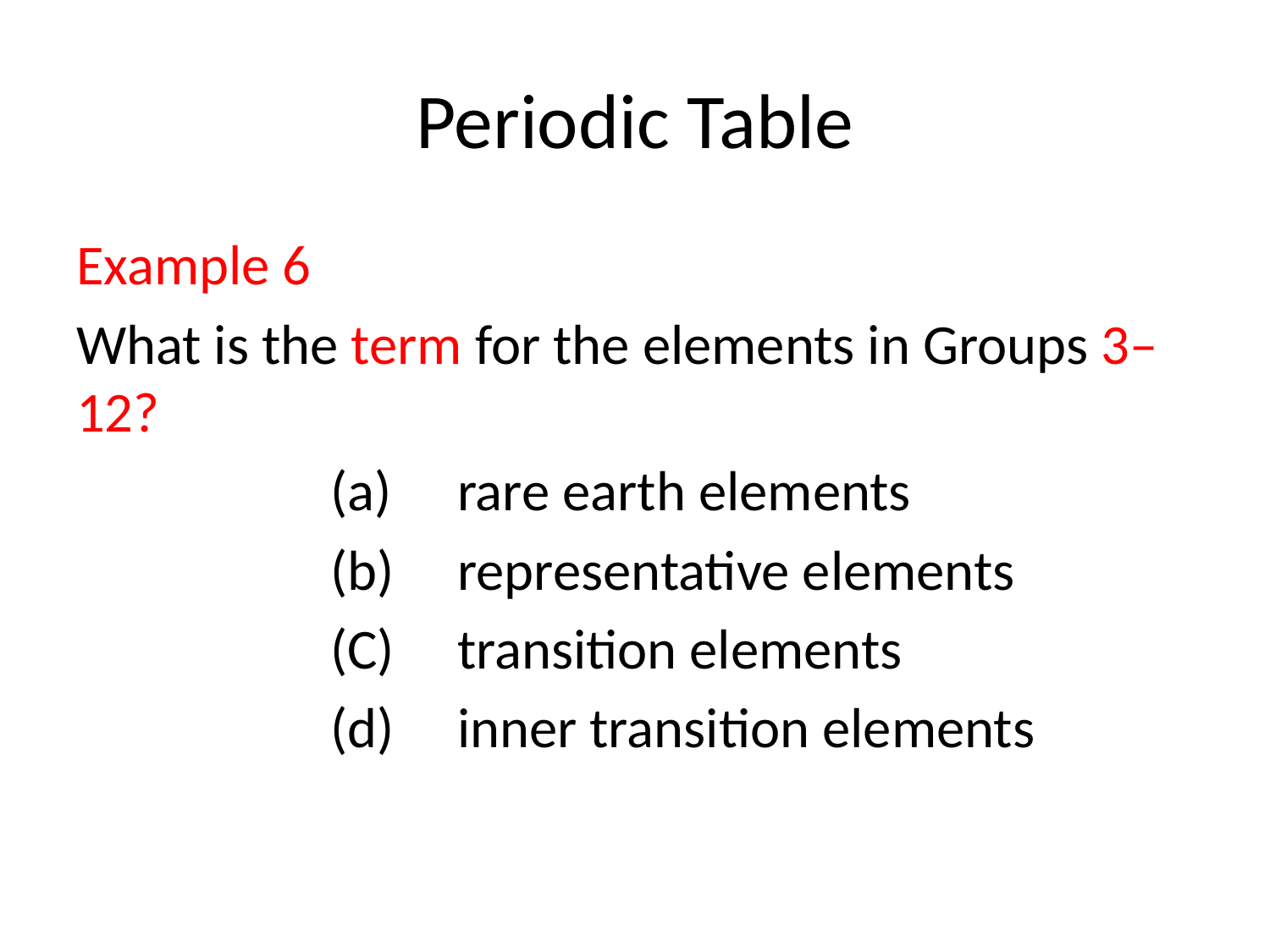

# Periodic Table
Example 6
What is the term for the elements in Groups 3–12?
		(a)	rare earth elements
		(b)	representative elements
		(c)	transition elements
		(d)	inner transition elements